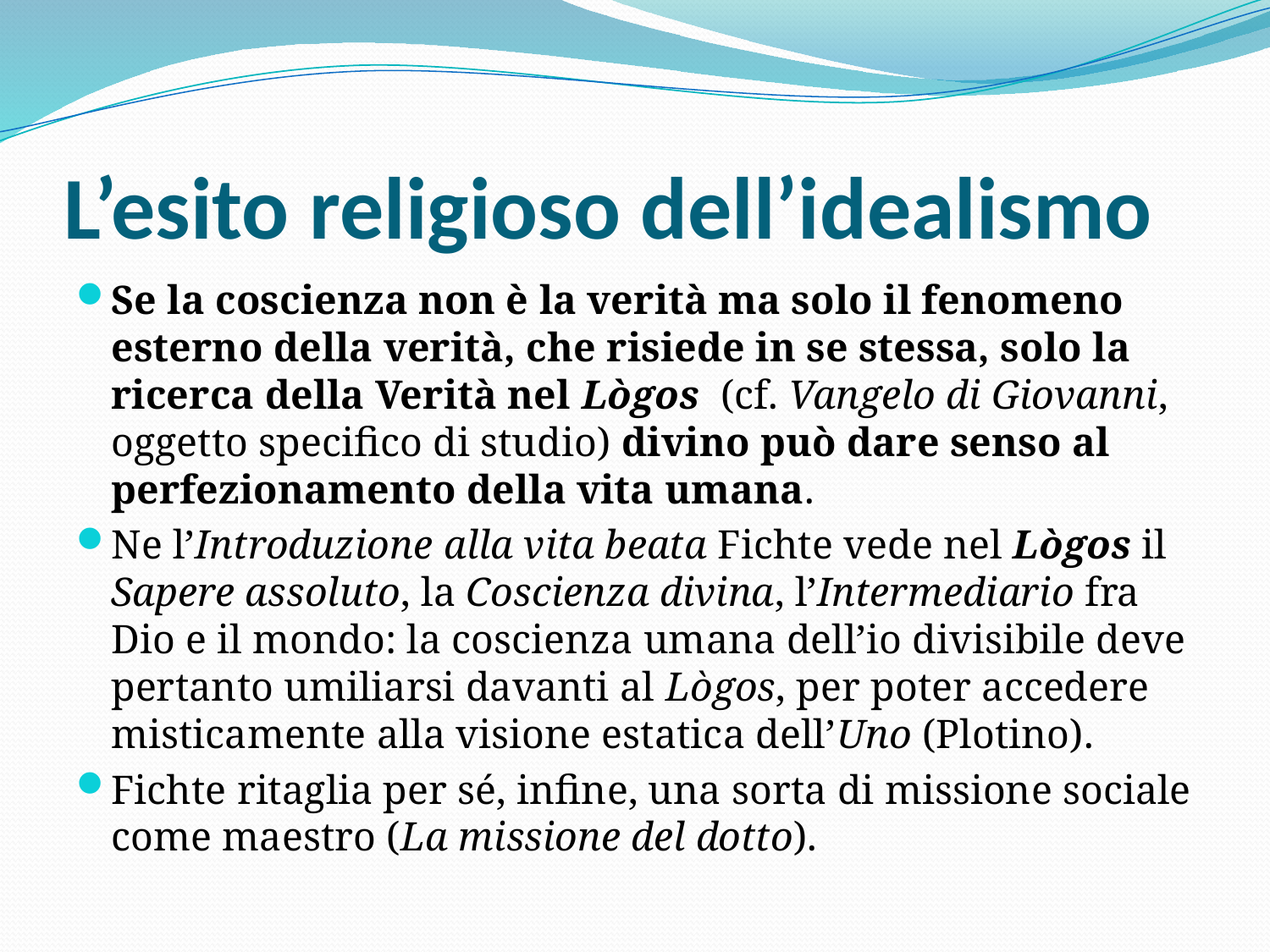

# L’esito religioso dell’idealismo
Se la coscienza non è la verità ma solo il fenomeno esterno della verità, che risiede in se stessa, solo la ricerca della Verità nel Lògos  (cf. Vangelo di Giovanni, oggetto specifico di studio) divino può dare senso al perfezionamento della vita umana.
Ne l’Introduzione alla vita beata Fichte vede nel Lògos il Sapere assoluto, la Coscienza divina, l’Intermediario fra Dio e il mondo: la coscienza umana dell’io divisibile deve pertanto umiliarsi davanti al Lògos, per poter accedere misticamente alla visione estatica dell’Uno (Plotino).
Fichte ritaglia per sé, infine, una sorta di missione sociale come maestro (La missione del dotto).